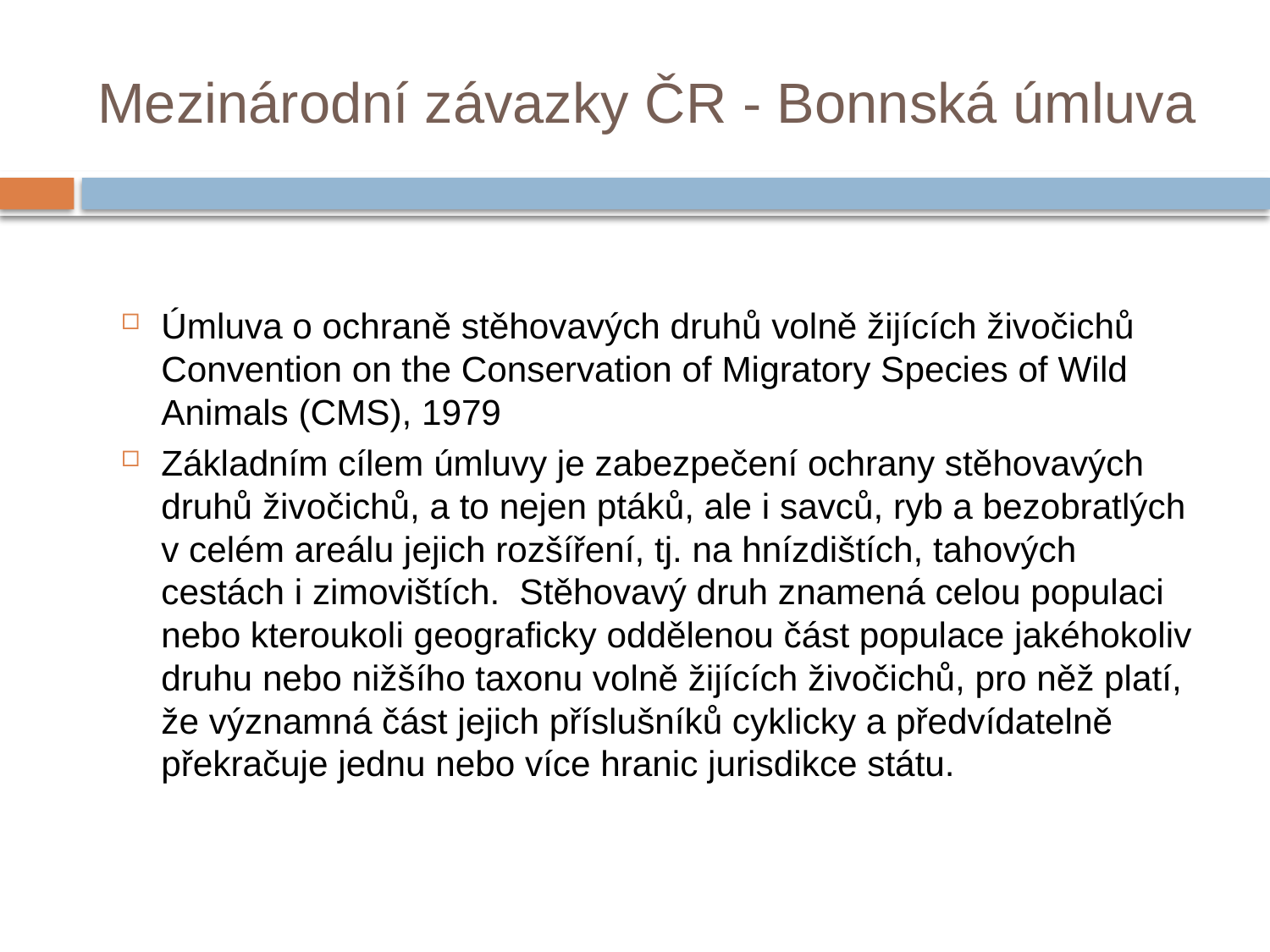

# Mezinárodní závazky ČR - Bonnská úmluva
Úmluva o ochraně stěhovavých druhů volně žijících živočichů
Convention on the Conservation of Migratory Species of Wild Animals (CMS), 1979
Základním cílem úmluvy je zabezpečení ochrany stěhovavých druhů živočichů, a to nejen ptáků, ale i savců, ryb a bezobratlých v celém areálu jejich rozšíření, tj. na hnízdištích, tahových cestách i zimovištích.  Stěhovavý druh znamená celou populaci nebo kteroukoli geograficky oddělenou část populace jakéhokoliv druhu nebo nižšího taxonu volně žijících živočichů, pro něž platí, že významná část jejich příslušníků cyklicky a předvídatelně překračuje jednu nebo více hranic jurisdikce státu.